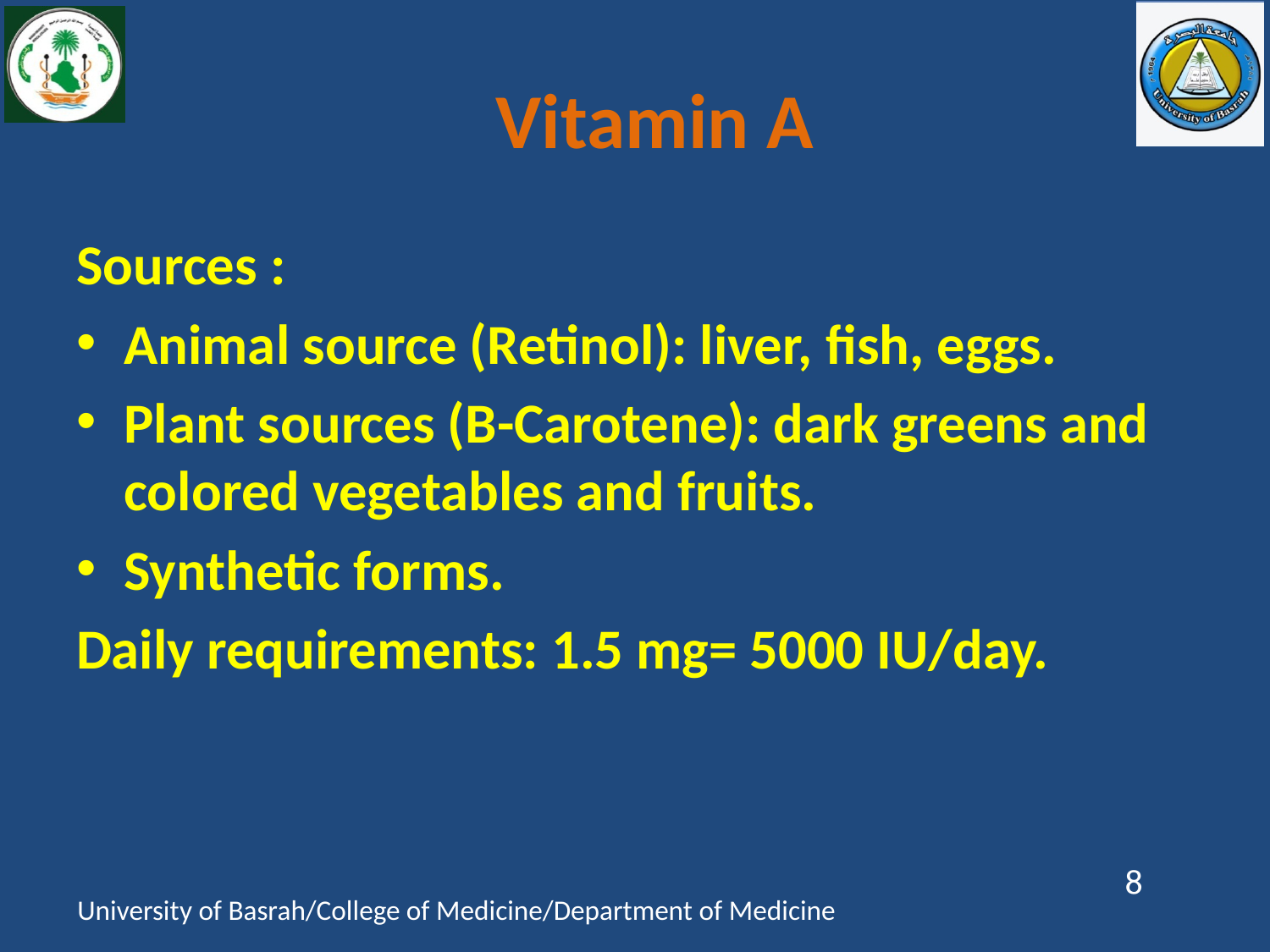

# Vitamin A
Sources :
Animal source (Retinol): liver, fish, eggs.
Plant sources (B-Carotene): dark greens and colored vegetables and fruits.
Synthetic forms.
Daily requirements: 1.5 mg= 5000 IU/day.

8
University of Basrah/College of Medicine/Department of Medicine